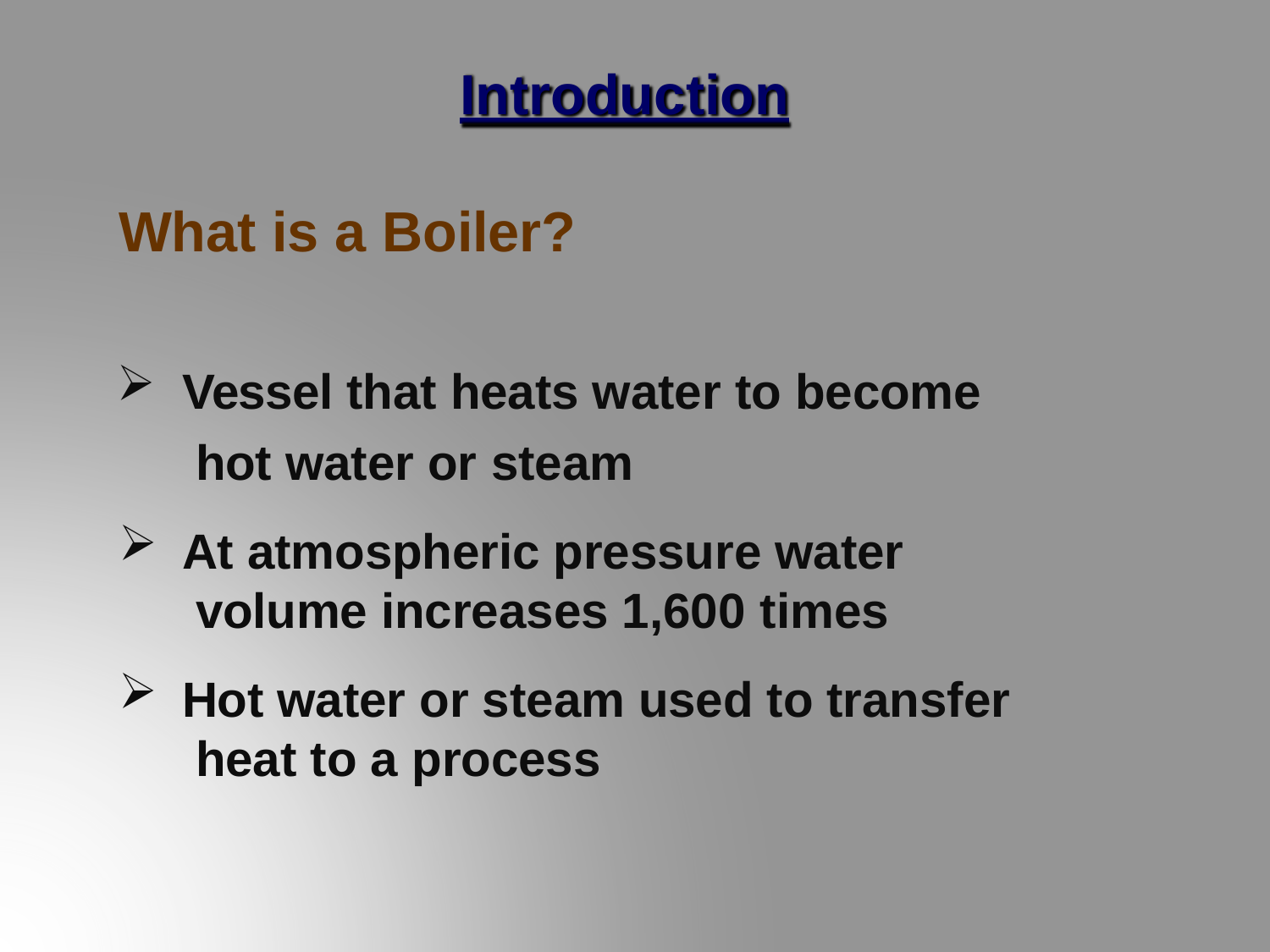

# Introduction

What is a Boiler?

Vessel that heats water to become  hot water or steam
At atmospheric pressure water  volume increases 1,600 times
Hot water or steam used to transfer  heat to a process